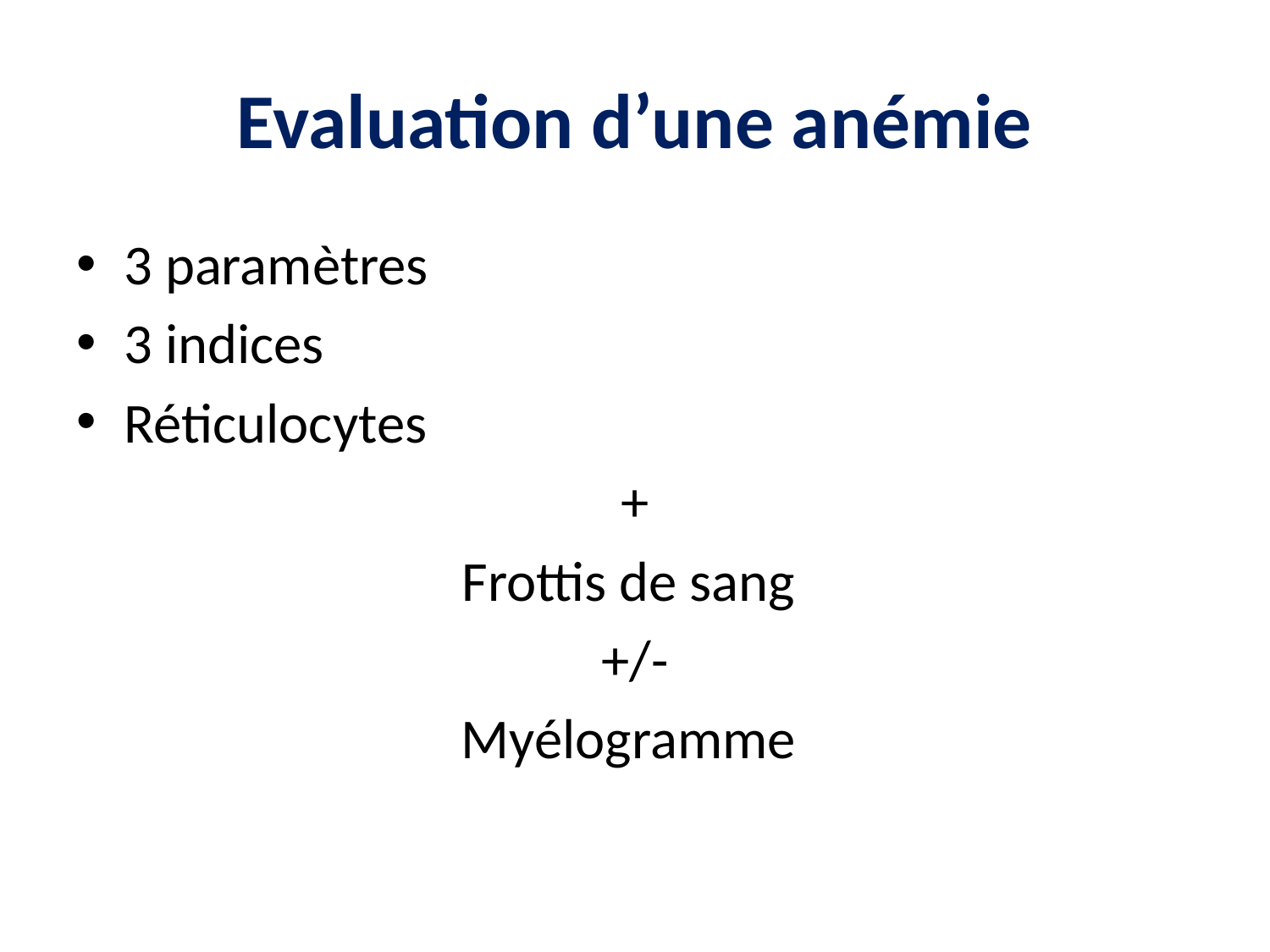

# Evaluation d’une anémie
3 paramètres
3 indices
Réticulocytes
+
Frottis de sang
+/-
Myélogramme